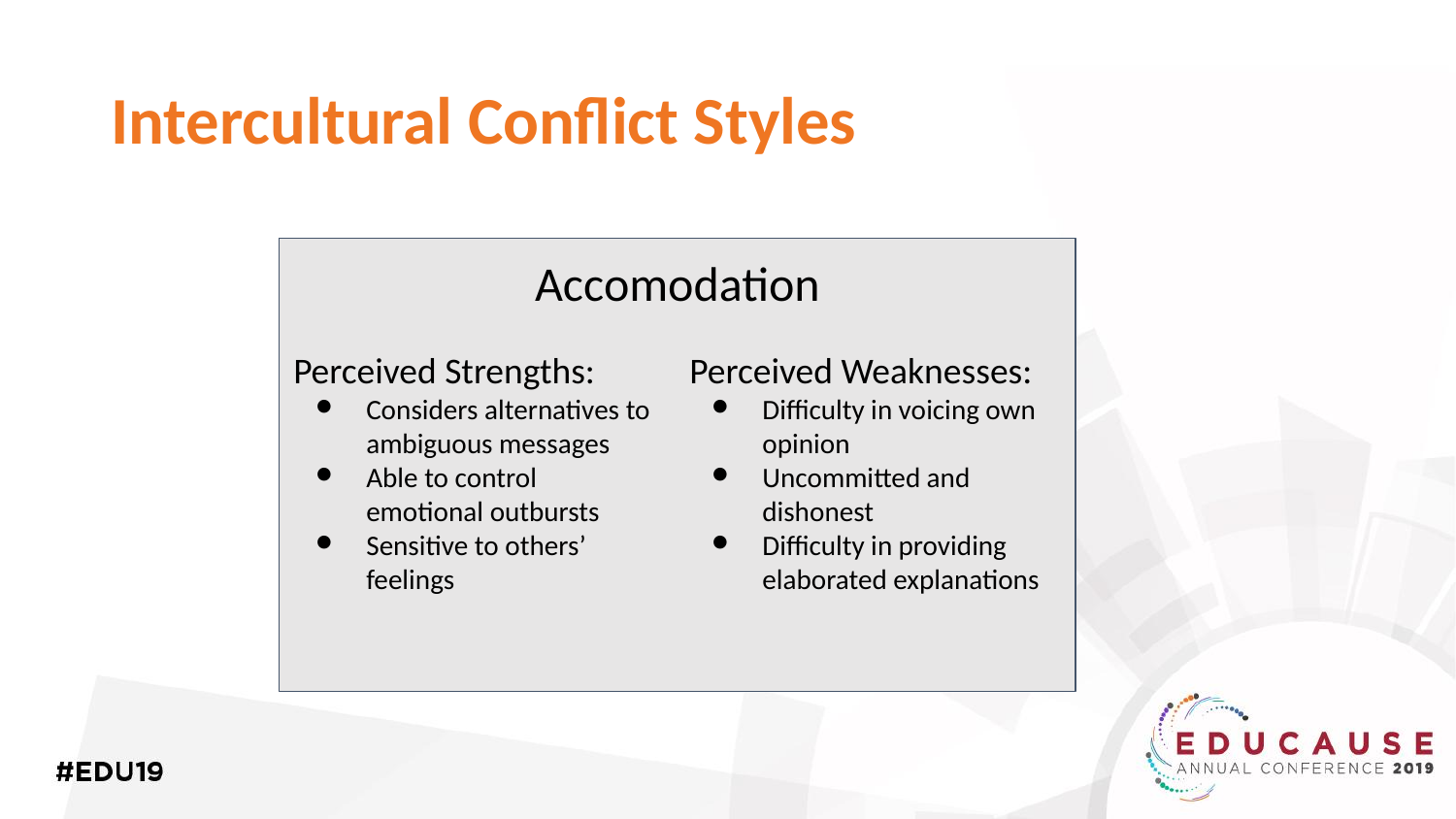

# Intercultural Conflict Styles

Accomodation
Perceived Strengths:
Considers alternatives to ambiguous messages
Able to control emotional outbursts
Sensitive to others’ feelings
Perceived Weaknesses:
Difficulty in voicing own opinion
Uncommitted and dishonest
Difficulty in providing elaborated explanations